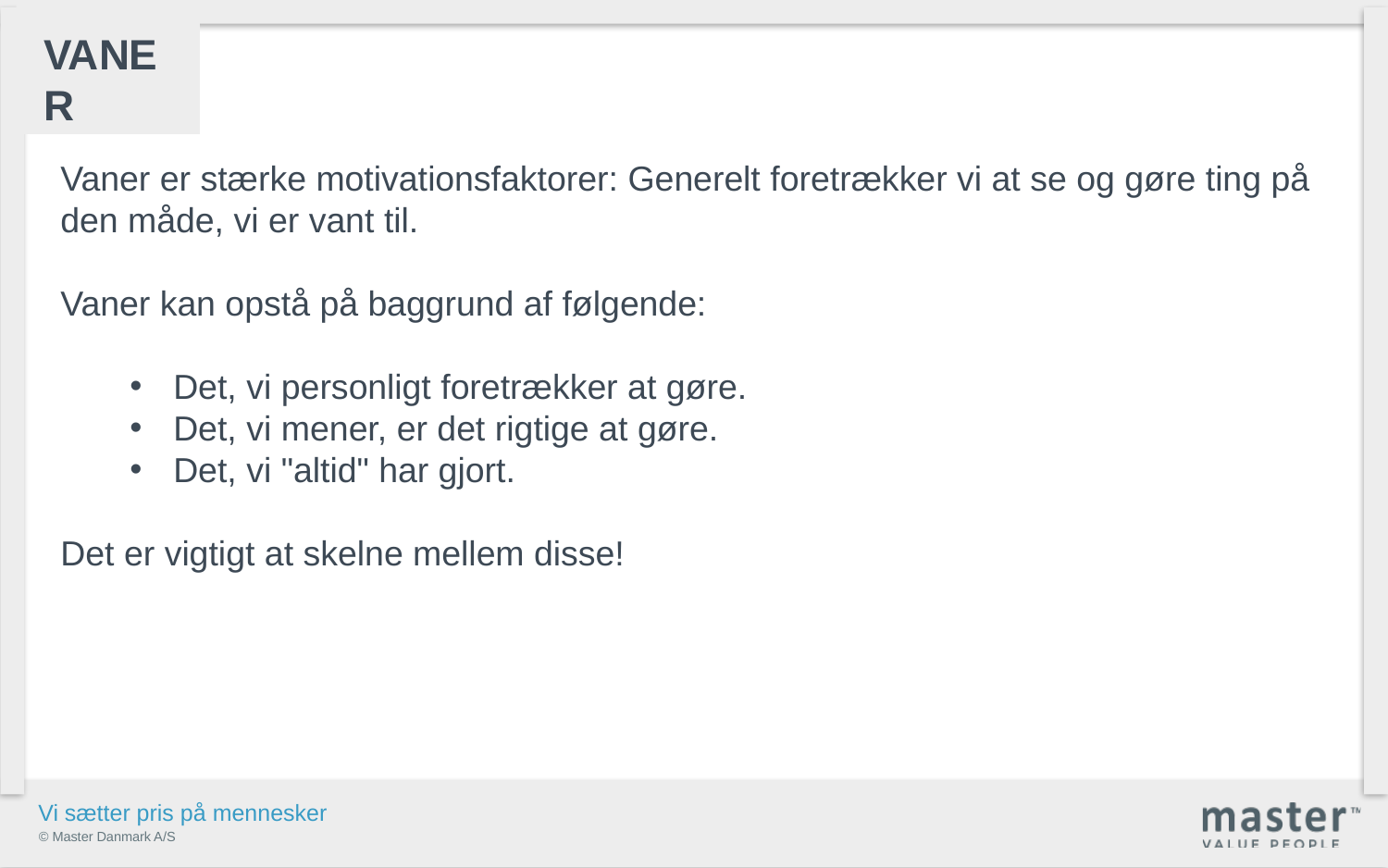

Vaner

Vaner er stærke motivationsfaktorer: Generelt foretrækker vi at se og gøre ting på den måde, vi er vant til.

Vaner kan opstå på baggrund af følgende:

Det, vi personligt foretrækker at gøre.
Det, vi mener, er det rigtige at gøre.
Det, vi "altid" har gjort.

Det er vigtigt at skelne mellem disse!